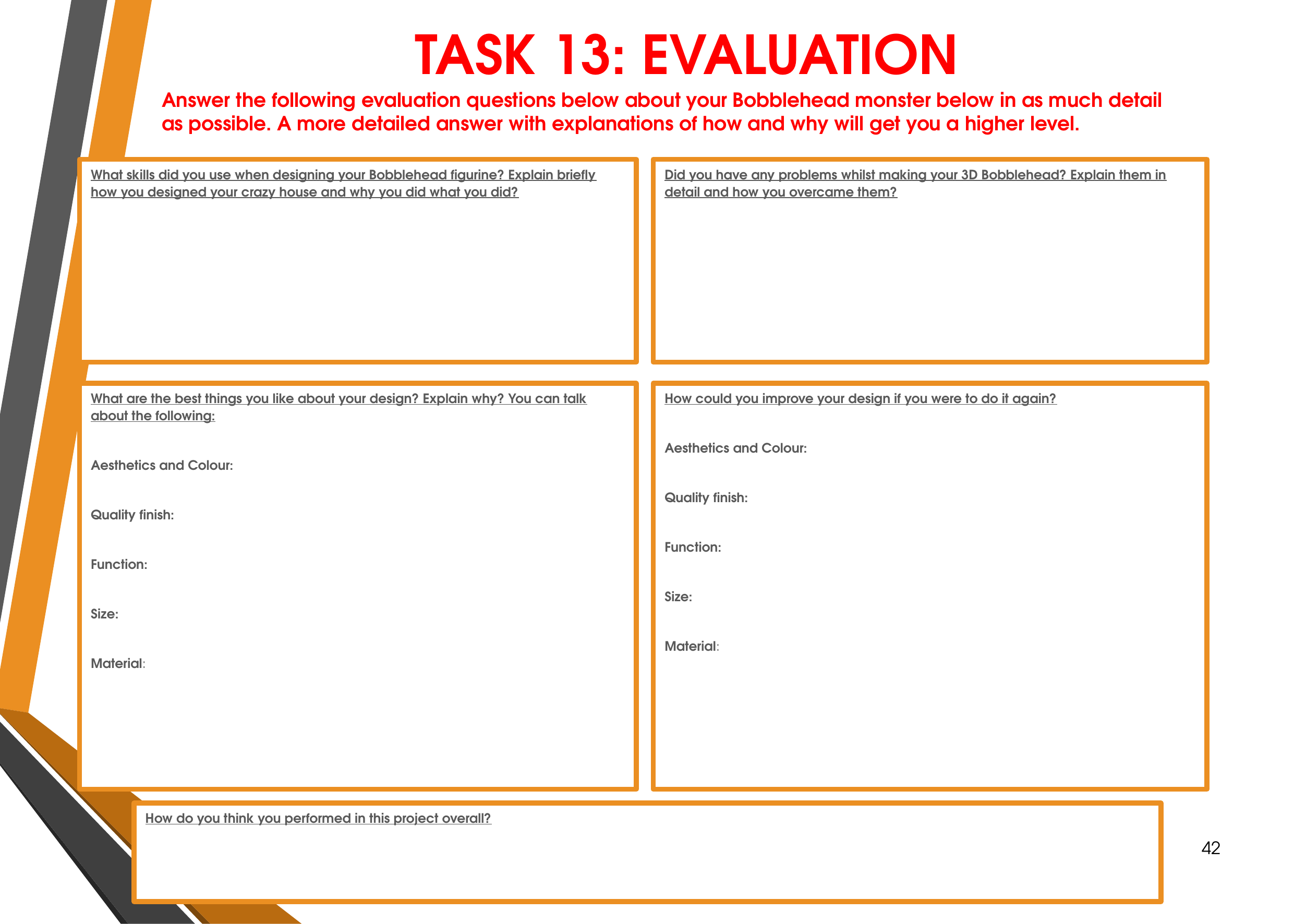

# TASK 13: EVALUATION
Answer the following evaluation questions below about your Bobblehead monster below in as much detail as possible. A more detailed answer with explanations of how and why will get you a higher level.
What skills did you use when designing your Bobblehead figurine? Explain briefly how you designed your crazy house and why you did what you did?

Did you have any problems whilst making your 3D Bobblehead? Explain them in detail and how you overcame them?

What are the best things you like about your design? Explain why? You can talk about the following:

Aesthetics and Colour:

Quality finish:

Function:

Size:

Material:

How could you improve your design if you were to do it again?

Aesthetics and Colour:

Quality finish:

Function:

Size:

Material:

How do you think you performed in this project overall?

42